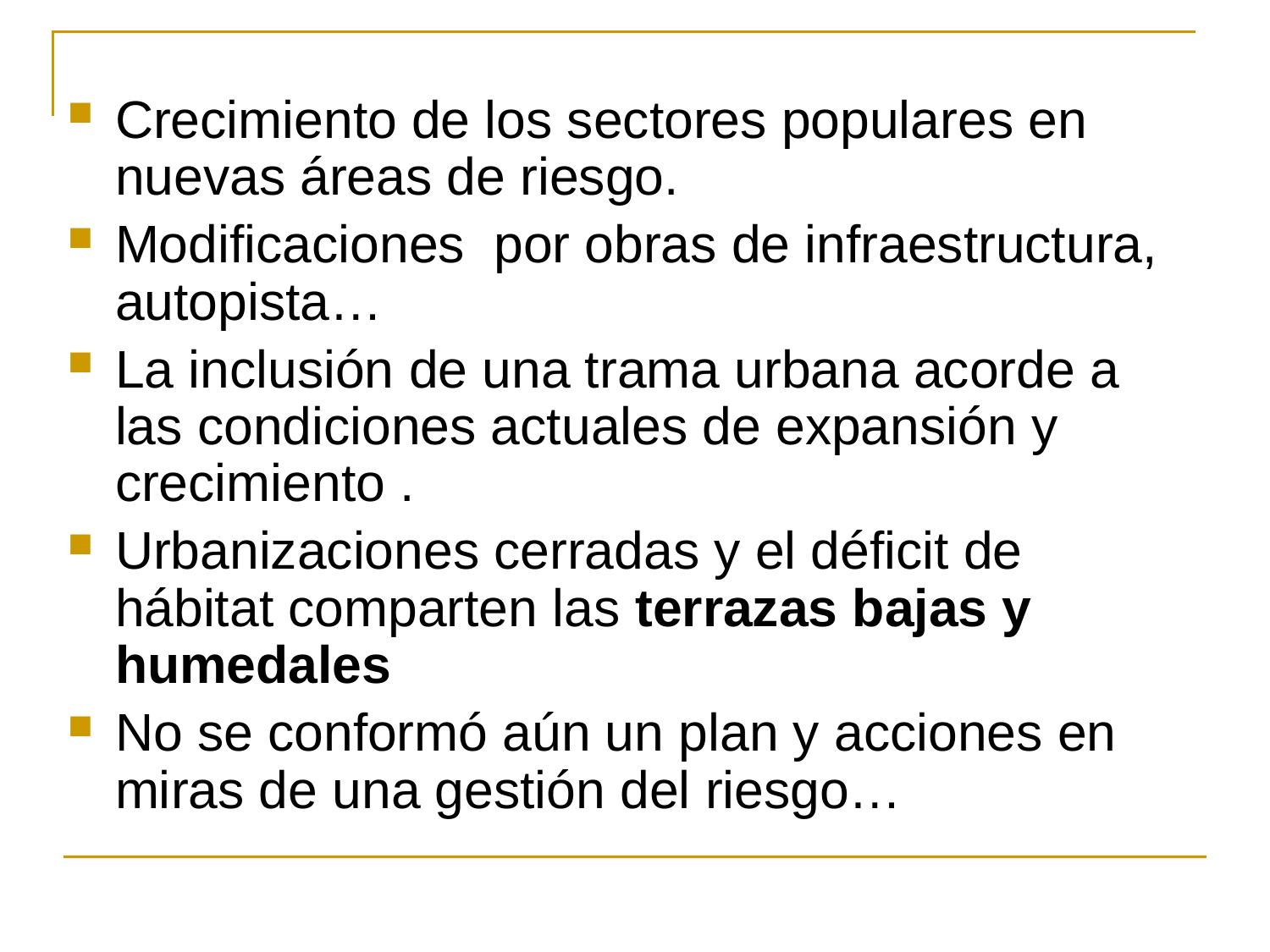

Crecimiento de los sectores populares en nuevas áreas de riesgo.
Modificaciones  por obras de infraestructura, autopista…
La inclusión de una trama urbana acorde a las condiciones actuales de expansión y crecimiento .
Urbanizaciones cerradas y el déficit de hábitat comparten las terrazas bajas y humedales
No se conformó aún un plan y acciones en miras de una gestión del riesgo…